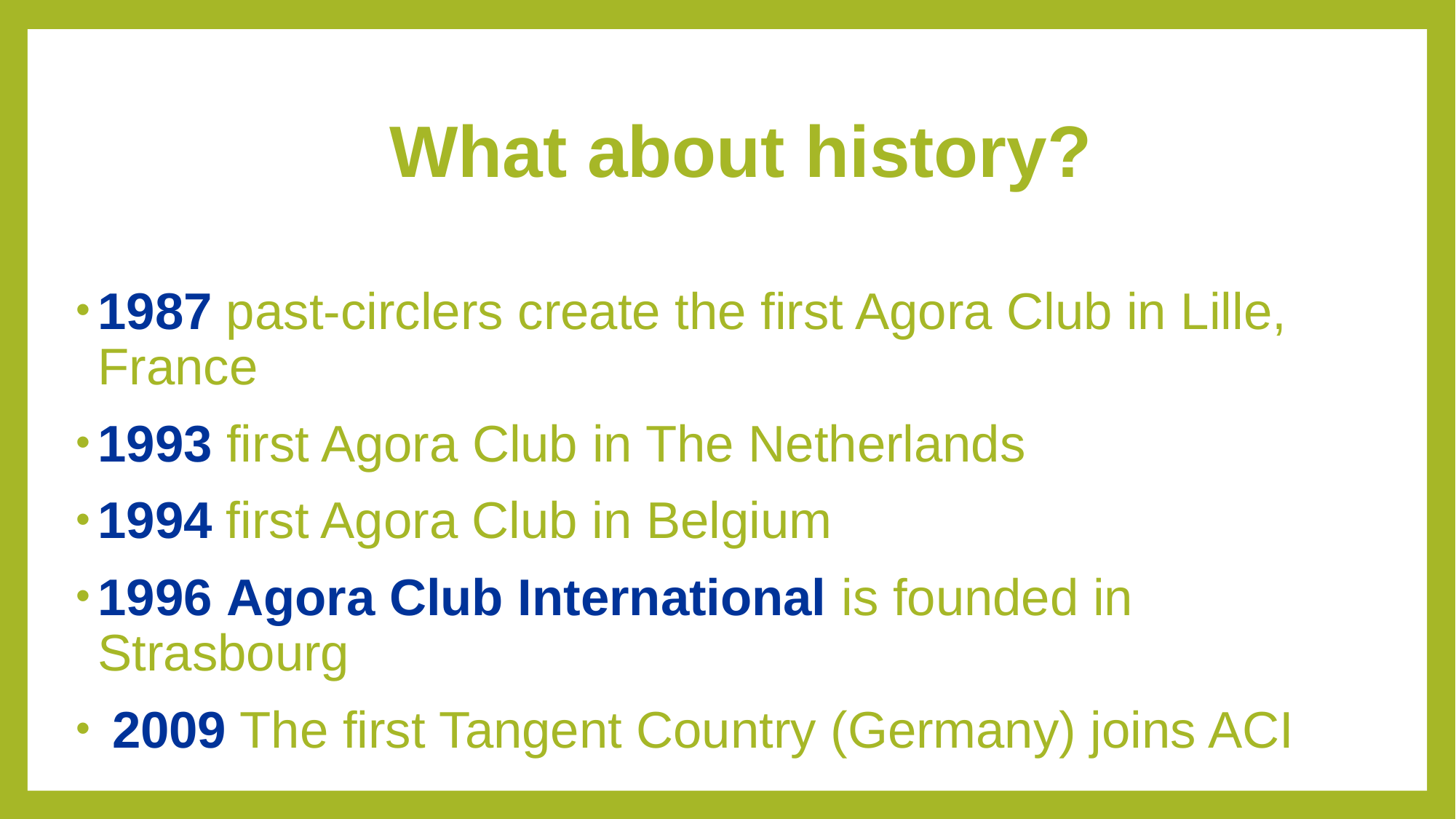

# What about history?
1987 past-circlers create the first Agora Club in Lille, France
1993 first Agora Club in The Netherlands
1994 first Agora Club in Belgium
1996 Agora Club International is founded in Strasbourg
 2009 The first Tangent Country (Germany) joins ACI